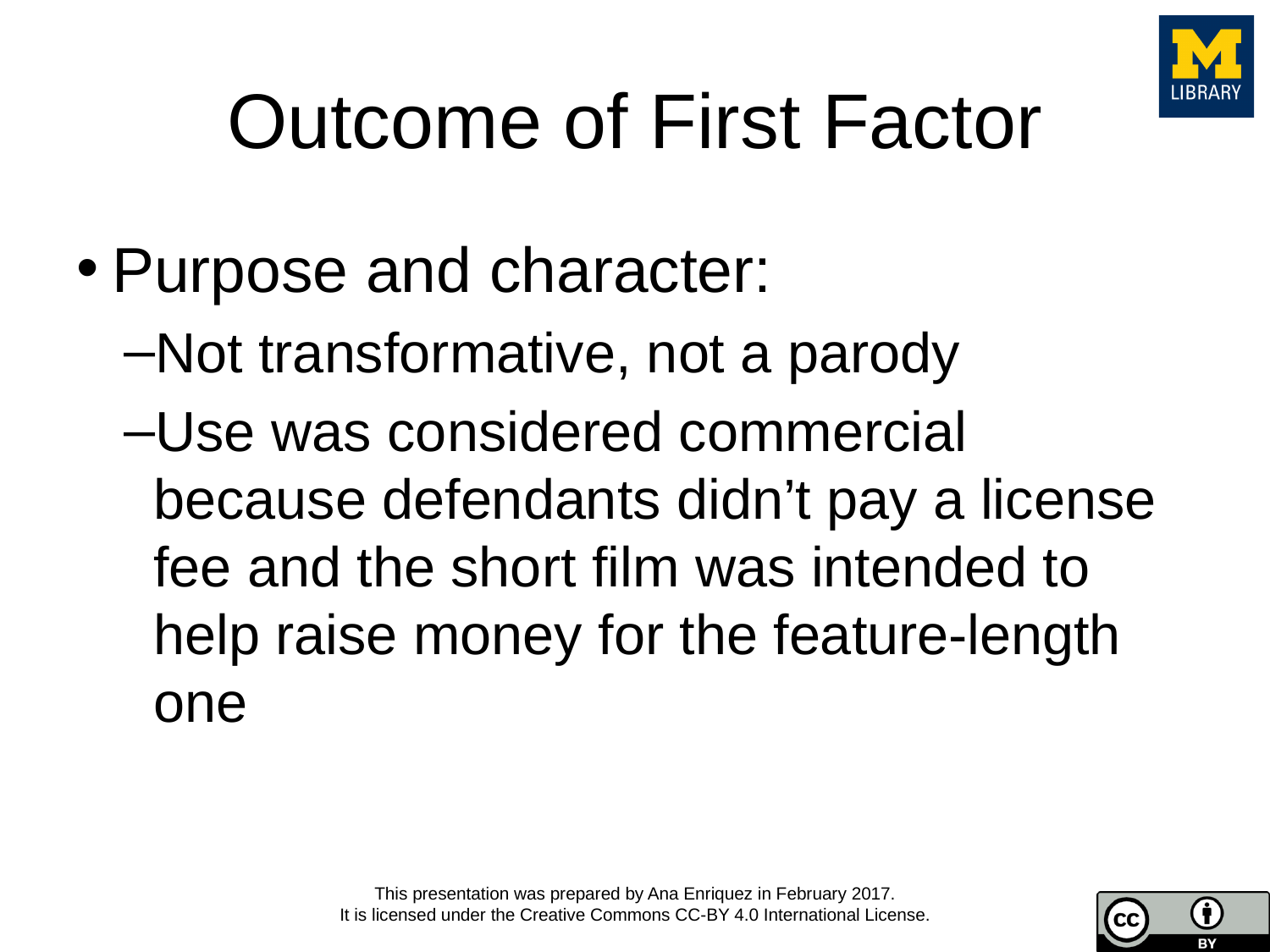

# Outcome of First Factor
Purpose and character:
Not transformative, not a parody
Use was considered commercial because defendants didn’t pay a license fee and the short film was intended to help raise money for the feature-length one
This presentation was prepared by Ana Enriquez in February 2017.
It is licensed under the Creative Commons CC-BY 4.0 International License.